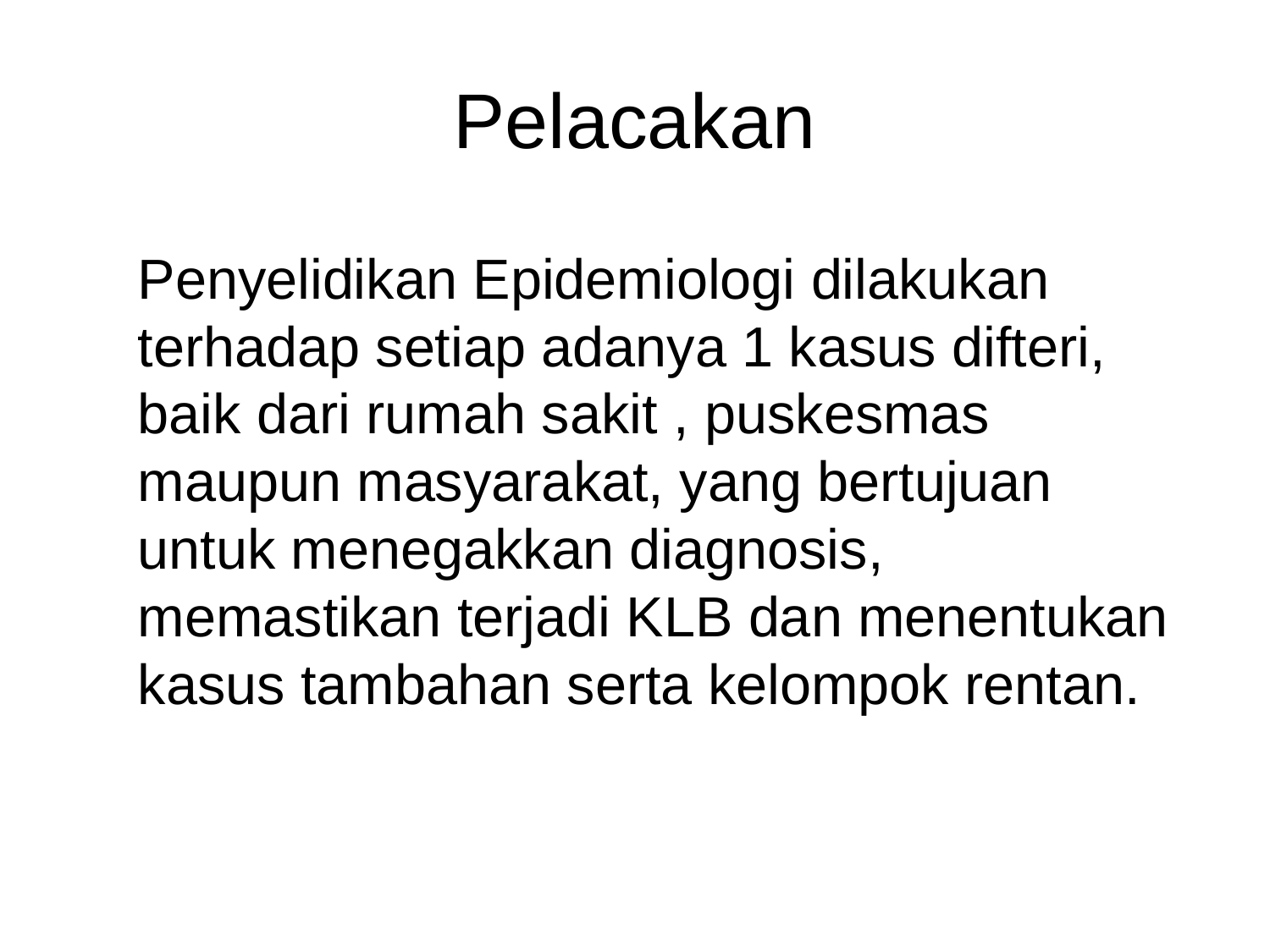

# Pelacakan
Penyelidikan Epidemiologi dilakukan terhadap setiap adanya 1 kasus difteri, baik dari rumah sakit , puskesmas maupun masyarakat, yang bertujuan untuk menegakkan diagnosis, memastikan terjadi KLB dan menentukan kasus tambahan serta kelompok rentan.